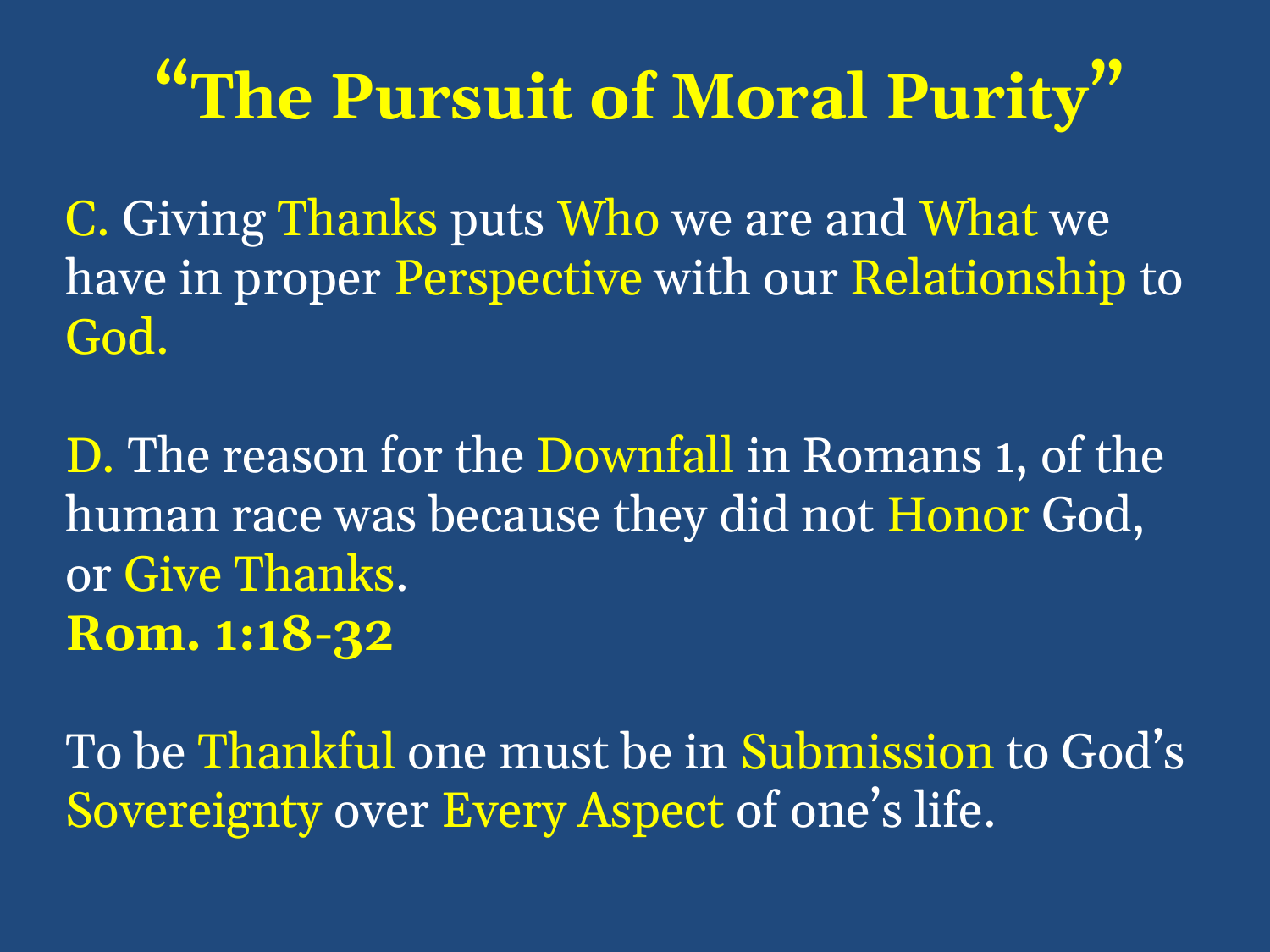

“The Pursuit of Moral Purity”
C. Giving Thanks puts Who we are and What we have in proper Perspective with our Relationship to God.

D. The reason for the Downfall in Romans 1, of the human race was because they did not Honor God, or Give Thanks.
Rom. 1:18-32

To be Thankful one must be in Submission to God’s Sovereignty over Every Aspect of one’s life.